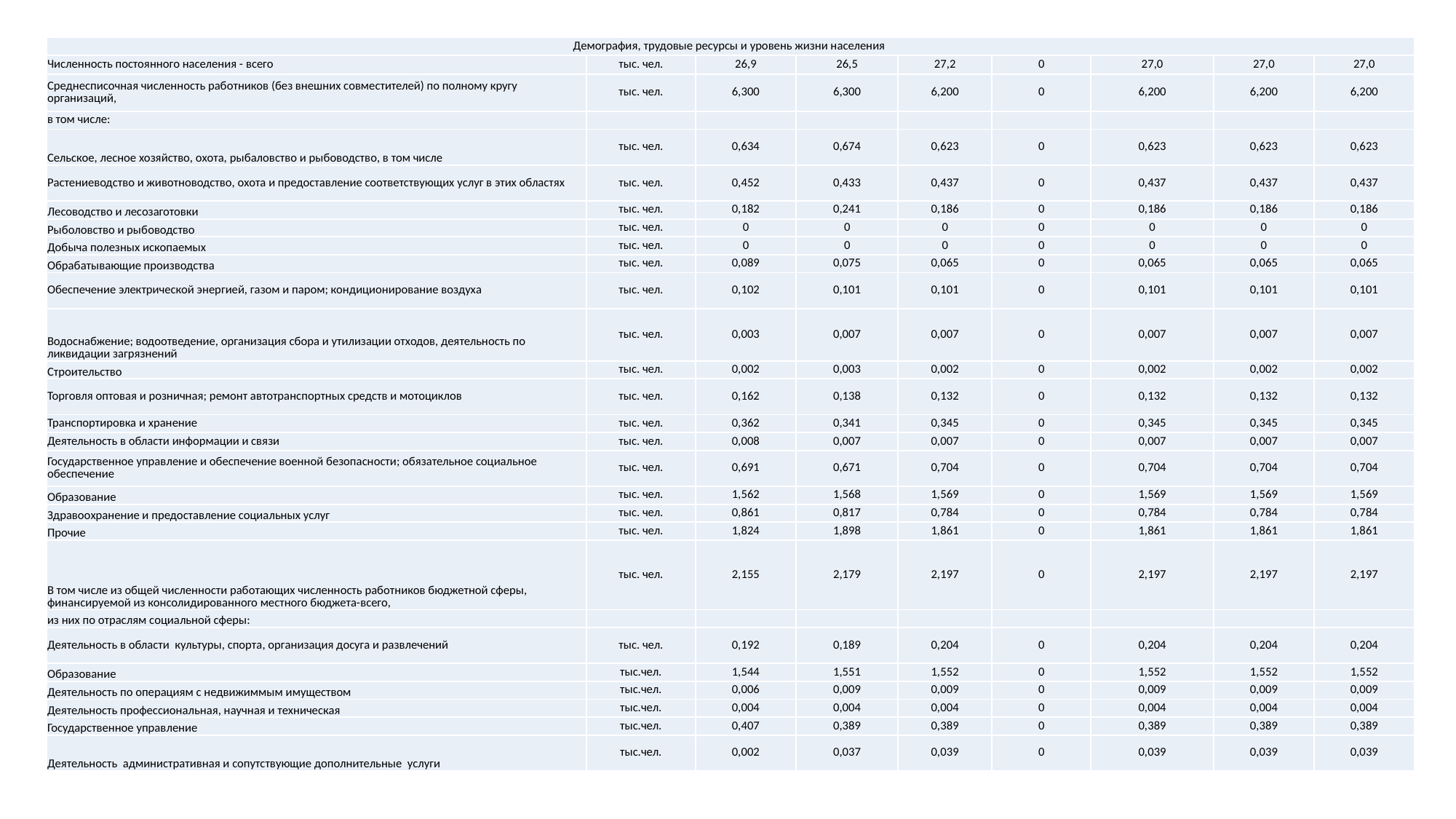

| Демография, трудовые ресурсы и уровень жизни населения |  |  |  |  |  |  |  |  |
| --- | --- | --- | --- | --- | --- | --- | --- | --- |
| Численность постоянного населения - всего | тыс. чел. | 26,9 | 26,5 | 27,2 | 0 | 27,0 | 27,0 | 27,0 |
| Среднесписочная численность работников (без внешних совместителей) по полному кругу организаций, | тыс. чел. | 6,300 | 6,300 | 6,200 | 0 | 6,200 | 6,200 | 6,200 |
| в том числе: |  |  |  |  |  |  |  |  |
| Сельское, лесное хозяйство, охота, рыбаловство и рыбоводство, в том числе | тыс. чел. | 0,634 | 0,674 | 0,623 | 0 | 0,623 | 0,623 | 0,623 |
| Растениеводство и животноводство, охота и предоставление соответствующих услуг в этих областях | тыс. чел. | 0,452 | 0,433 | 0,437 | 0 | 0,437 | 0,437 | 0,437 |
| Лесоводство и лесозаготовки | тыс. чел. | 0,182 | 0,241 | 0,186 | 0 | 0,186 | 0,186 | 0,186 |
| Рыболовство и рыбоводство | тыс. чел. | 0 | 0 | 0 | 0 | 0 | 0 | 0 |
| Добыча полезных ископаемых | тыс. чел. | 0 | 0 | 0 | 0 | 0 | 0 | 0 |
| Обрабатывающие производства | тыс. чел. | 0,089 | 0,075 | 0,065 | 0 | 0,065 | 0,065 | 0,065 |
| Обеспечение электрической энергией, газом и паром; кондиционирование воздуха | тыс. чел. | 0,102 | 0,101 | 0,101 | 0 | 0,101 | 0,101 | 0,101 |
| Водоснабжение; водоотведение, организация сбора и утилизации отходов, деятельность по ликвидации загрязнений | тыс. чел. | 0,003 | 0,007 | 0,007 | 0 | 0,007 | 0,007 | 0,007 |
| Строительство | тыс. чел. | 0,002 | 0,003 | 0,002 | 0 | 0,002 | 0,002 | 0,002 |
| Торговля оптовая и розничная; ремонт автотранспортных средств и мотоциклов | тыс. чел. | 0,162 | 0,138 | 0,132 | 0 | 0,132 | 0,132 | 0,132 |
| Транспортировка и хранение | тыс. чел. | 0,362 | 0,341 | 0,345 | 0 | 0,345 | 0,345 | 0,345 |
| Деятельность в области информации и связи | тыс. чел. | 0,008 | 0,007 | 0,007 | 0 | 0,007 | 0,007 | 0,007 |
| Государственное управление и обеспечение военной безопасности; обязательное социальное обеспечение | тыс. чел. | 0,691 | 0,671 | 0,704 | 0 | 0,704 | 0,704 | 0,704 |
| Образование | тыс. чел. | 1,562 | 1,568 | 1,569 | 0 | 1,569 | 1,569 | 1,569 |
| Здравоохранение и предоставление социальных услуг | тыс. чел. | 0,861 | 0,817 | 0,784 | 0 | 0,784 | 0,784 | 0,784 |
| Прочие | тыс. чел. | 1,824 | 1,898 | 1,861 | 0 | 1,861 | 1,861 | 1,861 |
| В том числе из общей численности работающих численность работников бюджетной сферы, финансируемой из консолидированного местного бюджета-всего, | тыс. чел. | 2,155 | 2,179 | 2,197 | 0 | 2,197 | 2,197 | 2,197 |
| из них по отраслям социальной сферы: |  |  |  |  |  |  |  |  |
| Деятельность в области культуры, спорта, организация досуга и развлечений | тыс. чел. | 0,192 | 0,189 | 0,204 | 0 | 0,204 | 0,204 | 0,204 |
| Образование | тыс.чел. | 1,544 | 1,551 | 1,552 | 0 | 1,552 | 1,552 | 1,552 |
| Деятельность по операциям с недвижиммым имуществом | тыс.чел. | 0,006 | 0,009 | 0,009 | 0 | 0,009 | 0,009 | 0,009 |
| Деятельность профессиональная, научная и техническая | тыс.чел. | 0,004 | 0,004 | 0,004 | 0 | 0,004 | 0,004 | 0,004 |
| Государственное управление | тыс.чел. | 0,407 | 0,389 | 0,389 | 0 | 0,389 | 0,389 | 0,389 |
| Деятельность административная и сопутствующие дополнительные услуги | тыс.чел. | 0,002 | 0,037 | 0,039 | 0 | 0,039 | 0,039 | 0,039 |